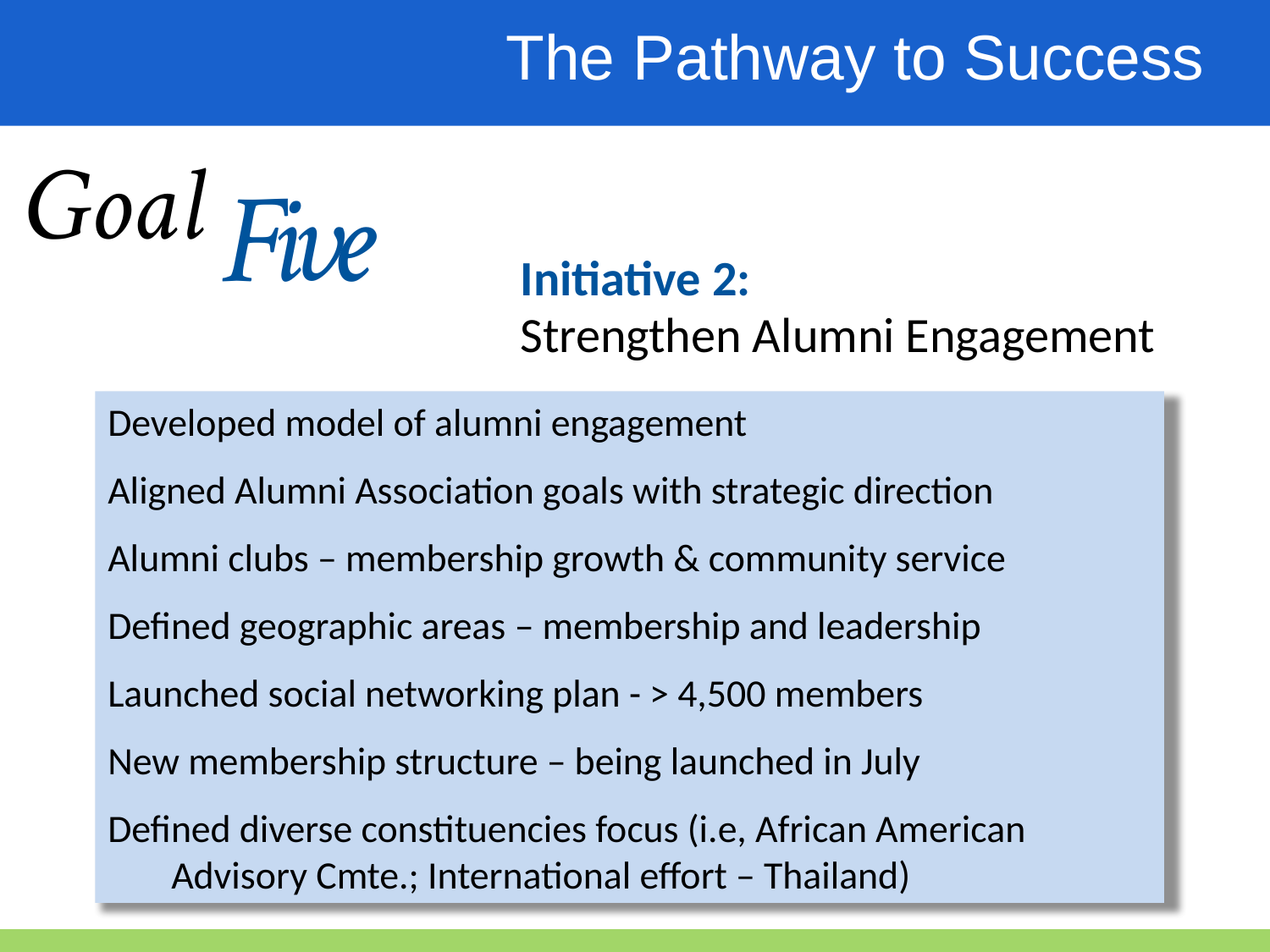

The Pathway to Success
Goal
Five
Initiative 2:
Strengthen Alumni Engagement
Developed model of alumni engagement
Aligned Alumni Association goals with strategic direction
Alumni clubs – membership growth & community service
Defined geographic areas – membership and leadership
Launched social networking plan - > 4,500 members
New membership structure – being launched in July
Defined diverse constituencies focus (i.e, African American Advisory Cmte.; International effort – Thailand)